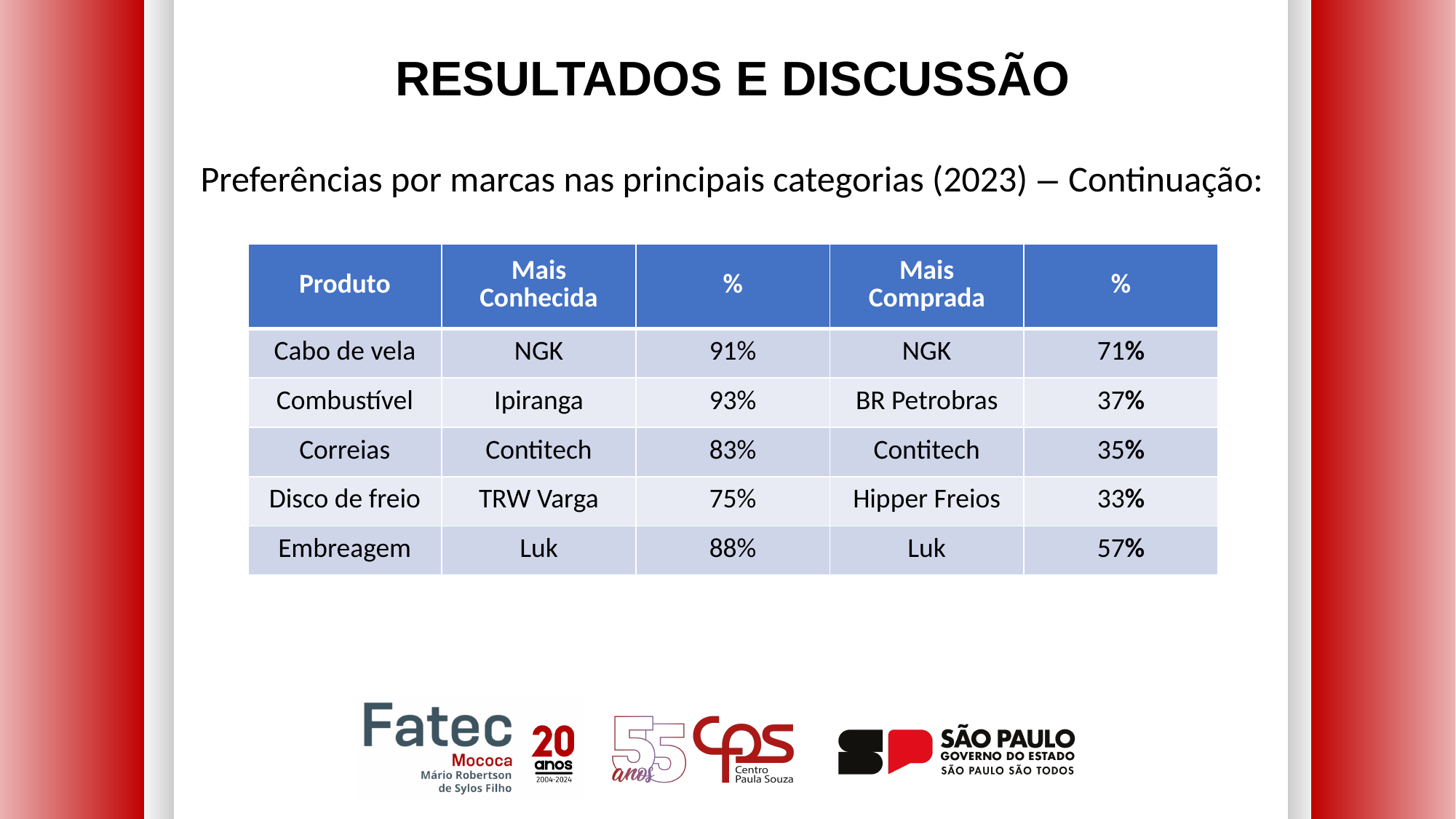

RESULTADOS E DISCUSSÃO
Preferências por marcas nas principais categorias (2023) – Continuação:
| Produto | Mais Conhecida | % | Mais Comprada | % |
| --- | --- | --- | --- | --- |
| Cabo de vela | NGK | 91% | NGK | 71% |
| Combustível | Ipiranga | 93% | BR Petrobras | 37% |
| Correias | Contitech | 83% | Contitech | 35% |
| Disco de freio | TRW Varga | 75% | Hipper Freios | 33% |
| Embreagem | Luk | 88% | Luk | 57% |